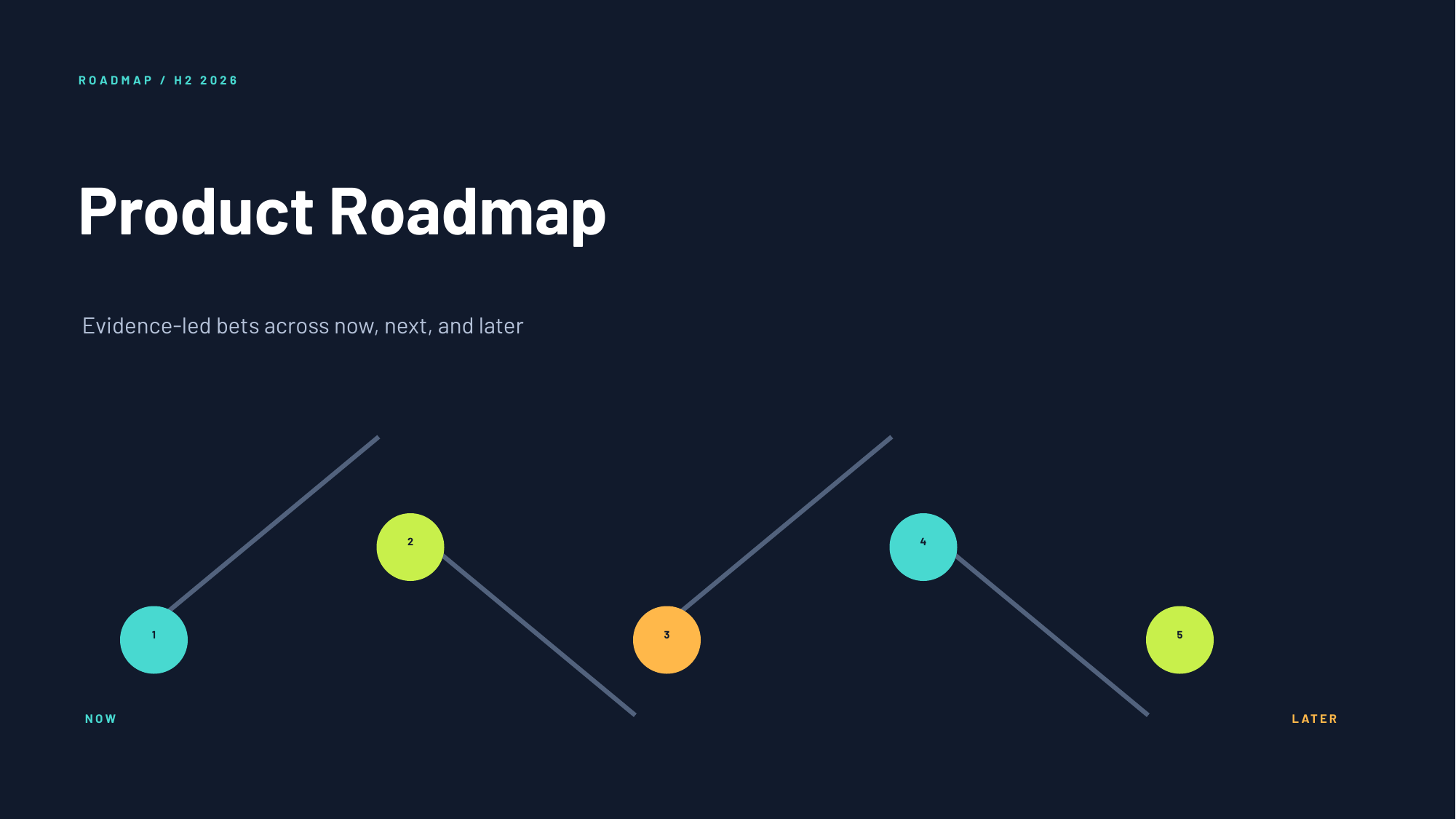

ROADMAP / H2 2026
Product Roadmap
Evidence-led bets across now, next, and later

2
4

1
3
5
NOW
LATER